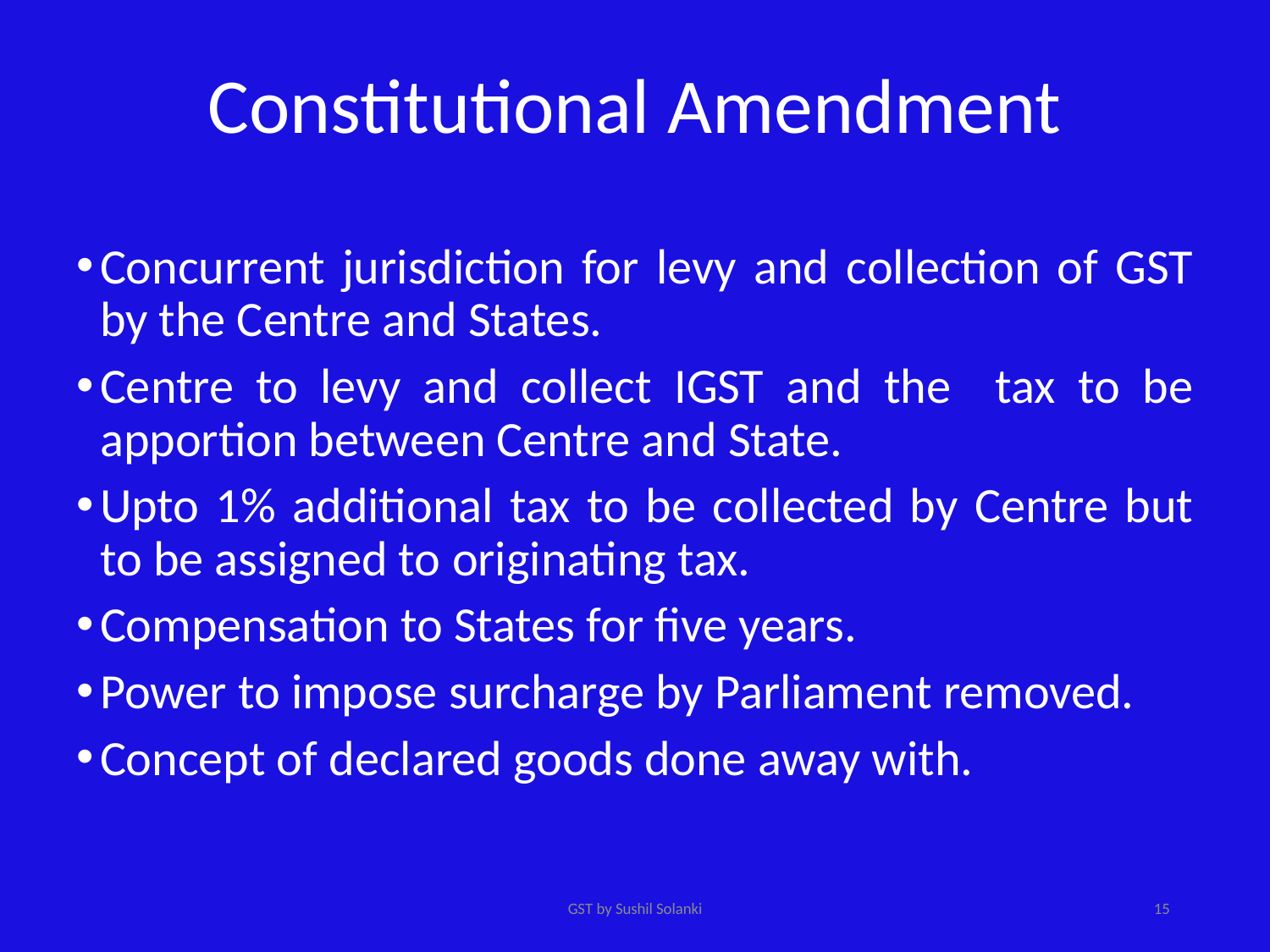

# Constitutional Amendment
Concurrent jurisdiction for levy and collection of GST by the Centre and States.
Centre to levy and collect IGST and the  tax to be apportion between Centre and State.
Upto 1% additional tax to be collected by Centre but to be assigned to originating tax.
Compensation to States for five years.
Power to impose surcharge by Parliament removed.
Concept of declared goods done away with.

GST by Sushil Solanki
15